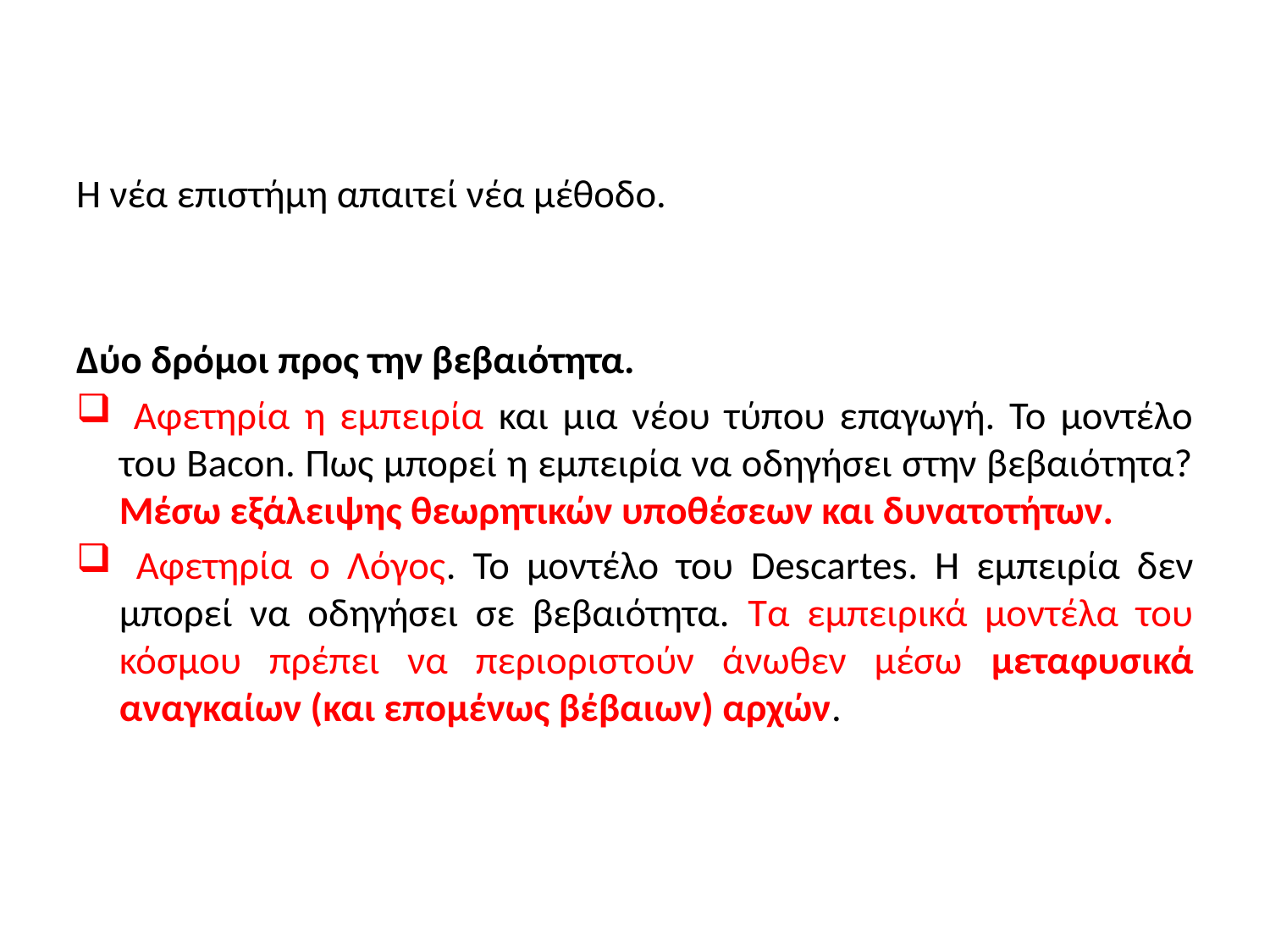

Η νέα επιστήμη απαιτεί νέα μέθοδο.

Δύο δρόμοι προς την βεβαιότητα.
 Αφετηρία η εμπειρία και μια νέου τύπου επαγωγή. Το μοντέλο του Bacon. Πως μπορεί η εμπειρία να οδηγήσει στην βεβαιότητα? Μέσω εξάλειψης θεωρητικών υποθέσεων και δυνατοτήτων.
 Αφετηρία ο Λόγος. Το μοντέλο του Descartes. Η εμπειρία δεν μπορεί να οδηγήσει σε βεβαιότητα. Τα εμπειρικά μοντέλα του κόσμου πρέπει να περιοριστούν άνωθεν μέσω μεταφυσικά αναγκαίων (και επομένως βέβαιων) αρχών.